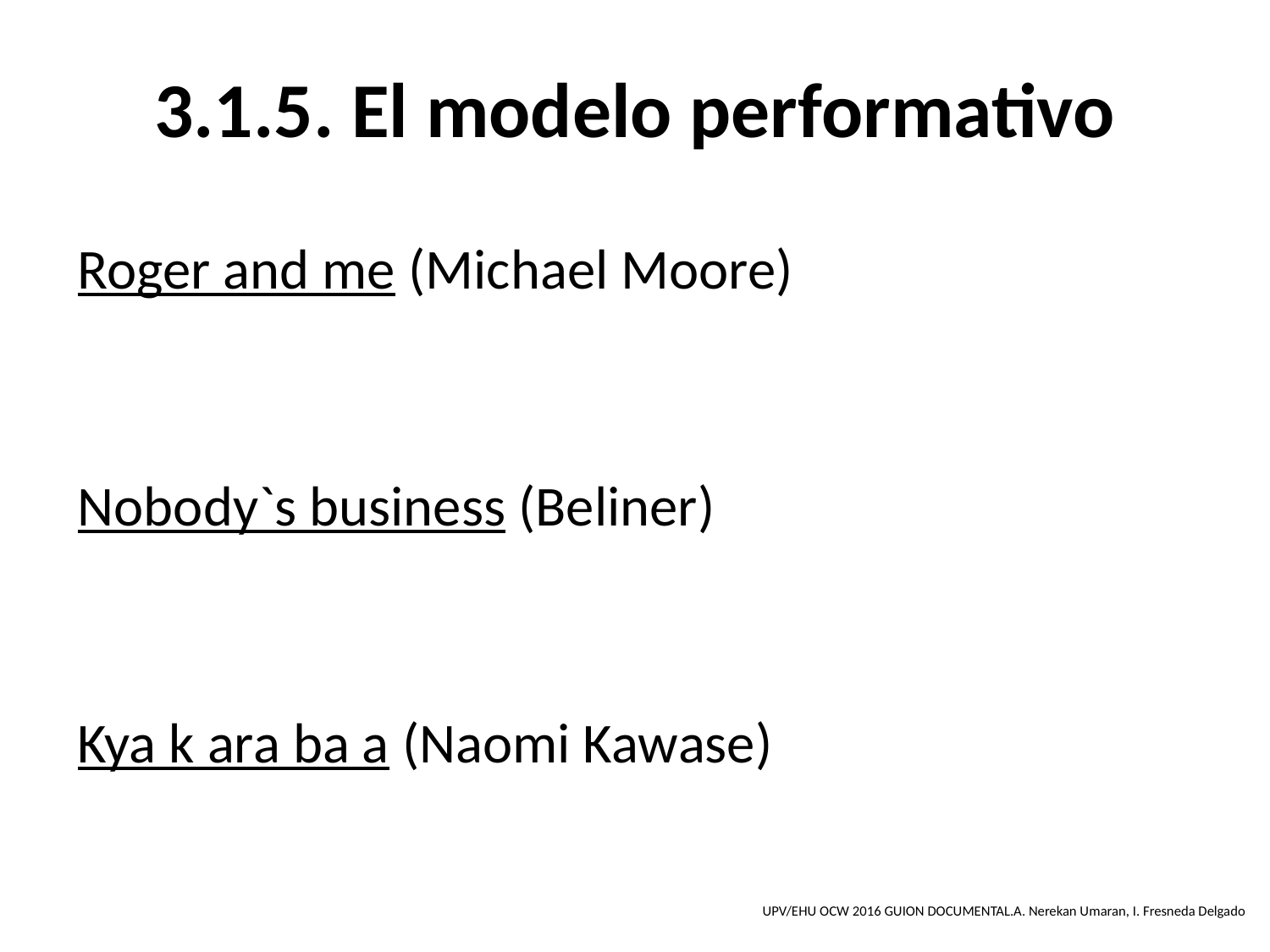

# 3.1.5. El modelo performativo
Roger and me (Michael Moore)

Nobody`s business (Beliner)

Kya k ara ba a (Naomi Kawase)